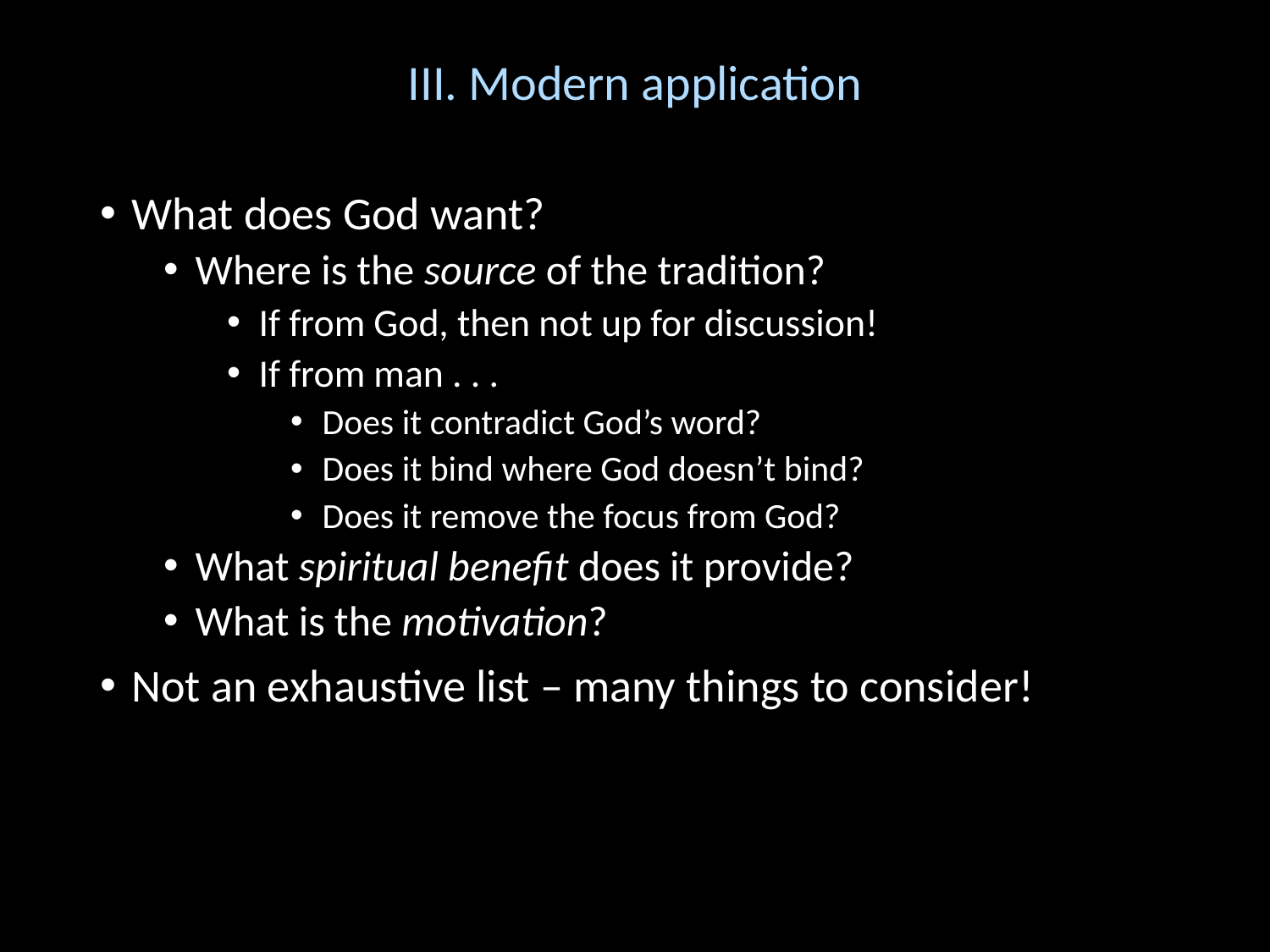

# III. Modern application
What does God want?
Where is the source of the tradition?
If from God, then not up for discussion!
If from man . . .
Does it contradict God’s word?
Does it bind where God doesn’t bind?
Does it remove the focus from God?
What spiritual benefit does it provide?
What is the motivation?
Not an exhaustive list – many things to consider!